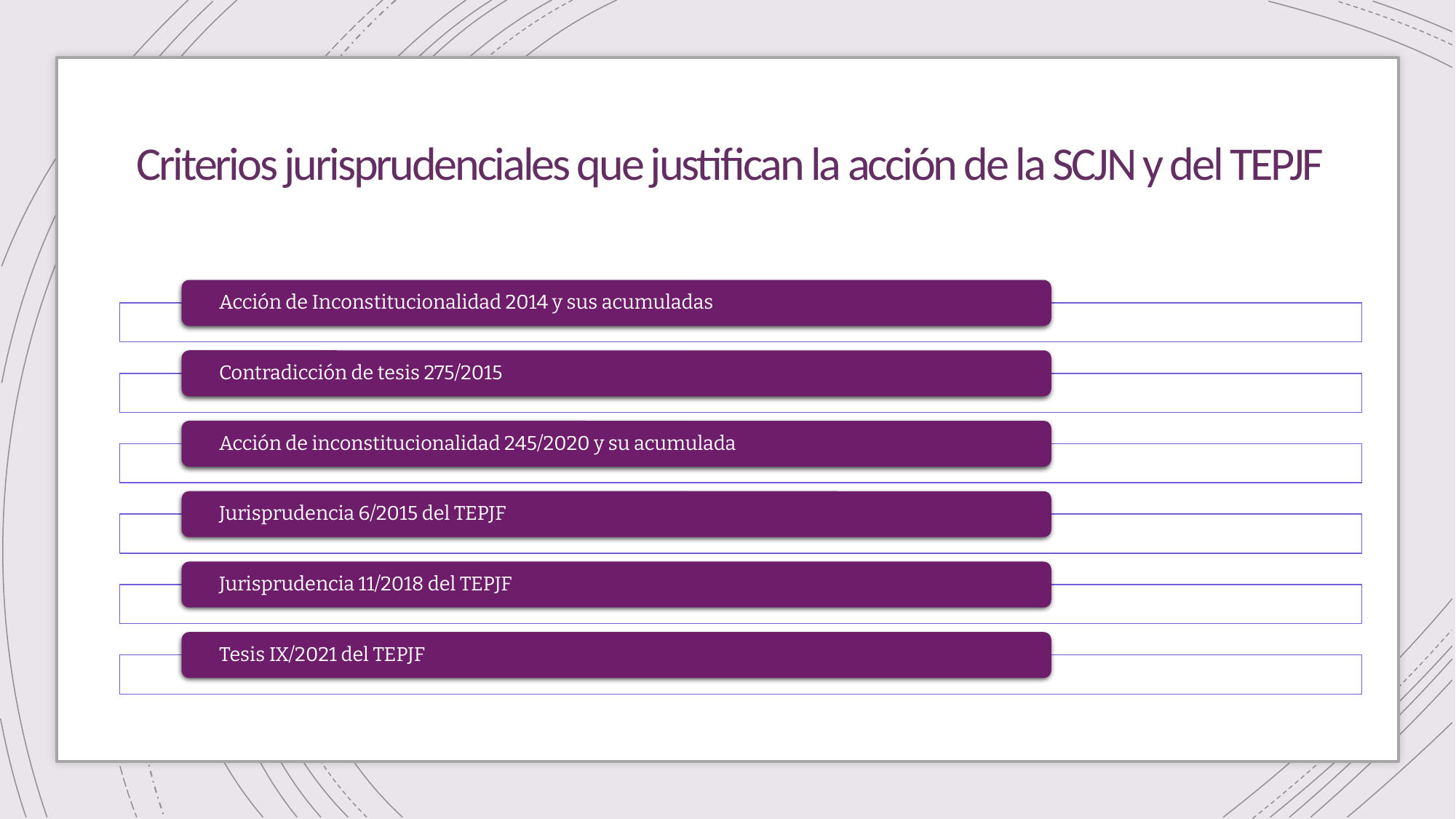

# Criterios jurisprudenciales que justifican la acción de la SCJN y del TEPJF
Acción de Inconstitucionalidad 2014 y sus acumuladas
Contradicción de tesis 275/2015
Acción de inconstitucionalidad 245/2020 y su acumulada
Jurisprudencia 6/2015 del TEPJF
Jurisprudencia 11/2018 del TEPJF
Tesis IX/2021 del TEPJF